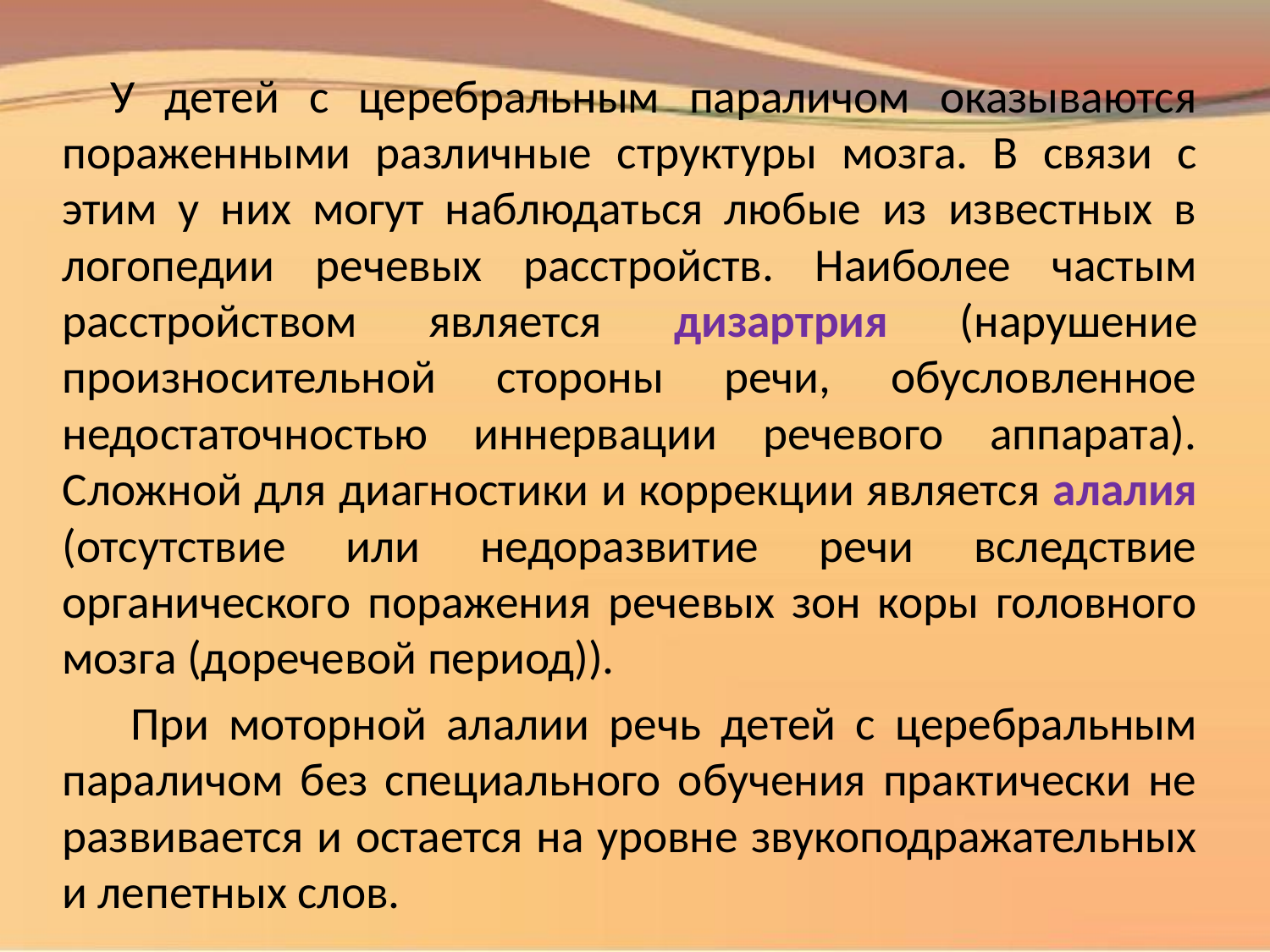

У детей с церебральным параличом оказываются пораженными различные структуры мозга. В связи с этим у них могут наблюдаться любые из известных в логопедии речевых расстройств. Наиболее частым расстройством является дизартрия (нарушение произносительной стороны речи, обусловленное недостаточностью иннервации речевого аппарата). Сложной для диагностики и коррекции является алалия (отсутствие или недоразвитие речи вследствие органического поражения речевых зон коры головного мозга (доречевой период)).
 При моторной алалии речь детей с церебральным параличом без специального обучения практически не развивается и остается на уровне звукоподражательных и лепетных слов.